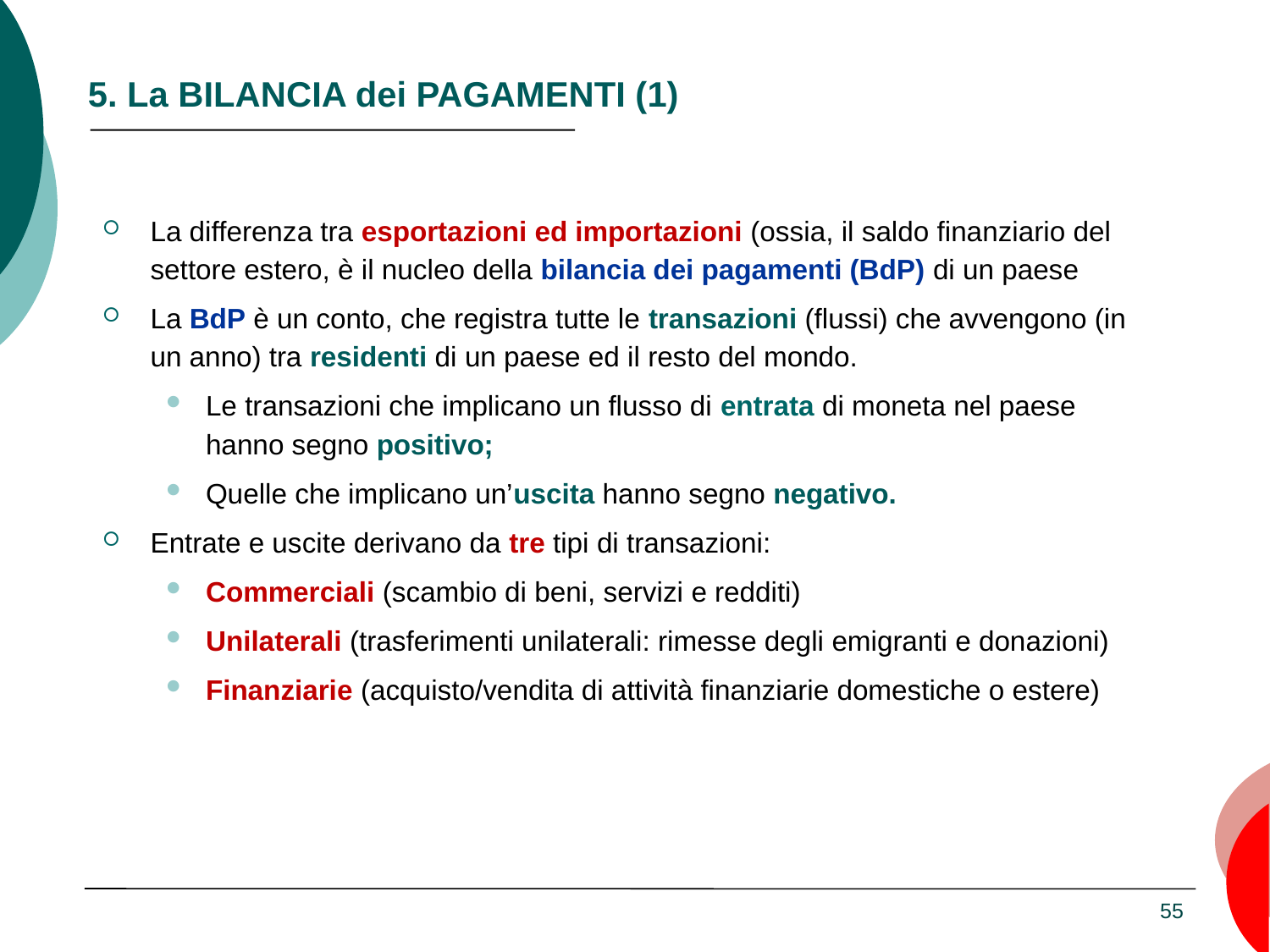

# 5. La BILANCIA dei PAGAMENTI (1)

La differenza tra esportazioni ed importazioni (ossia, il saldo finanziario del settore estero, è il nucleo della bilancia dei pagamenti (BdP) di un paese
La BdP è un conto, che registra tutte le transazioni (flussi) che avvengono (in un anno) tra residenti di un paese ed il resto del mondo.
Le transazioni che implicano un flusso di entrata di moneta nel paese hanno segno positivo;
Quelle che implicano un’uscita hanno segno negativo.
Entrate e uscite derivano da tre tipi di transazioni:
Commerciali (scambio di beni, servizi e redditi)
Unilaterali (trasferimenti unilaterali: rimesse degli emigranti e donazioni)
Finanziarie (acquisto/vendita di attività finanziarie domestiche o estere)